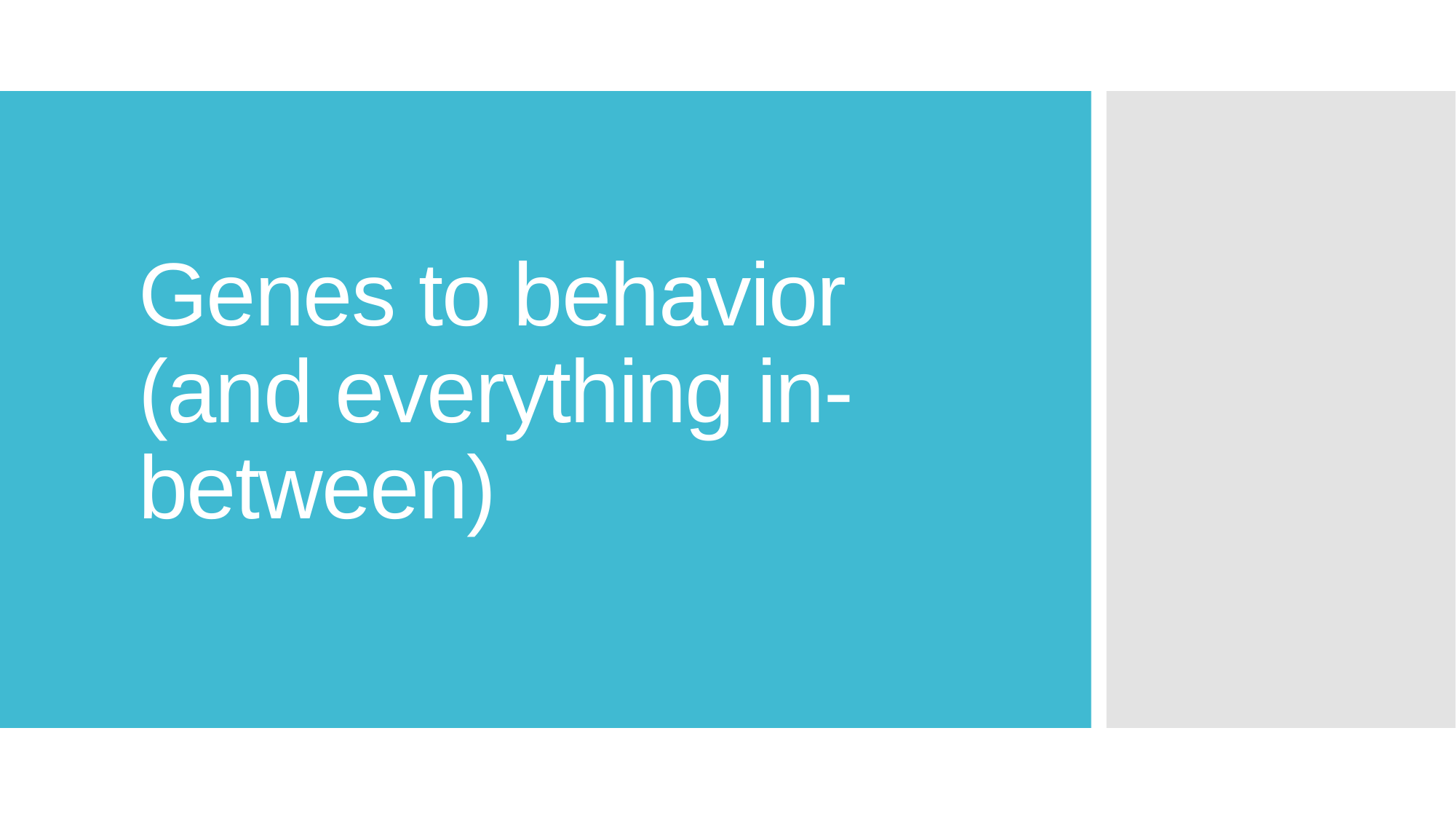

# Genes to behavior (and everything in-between)